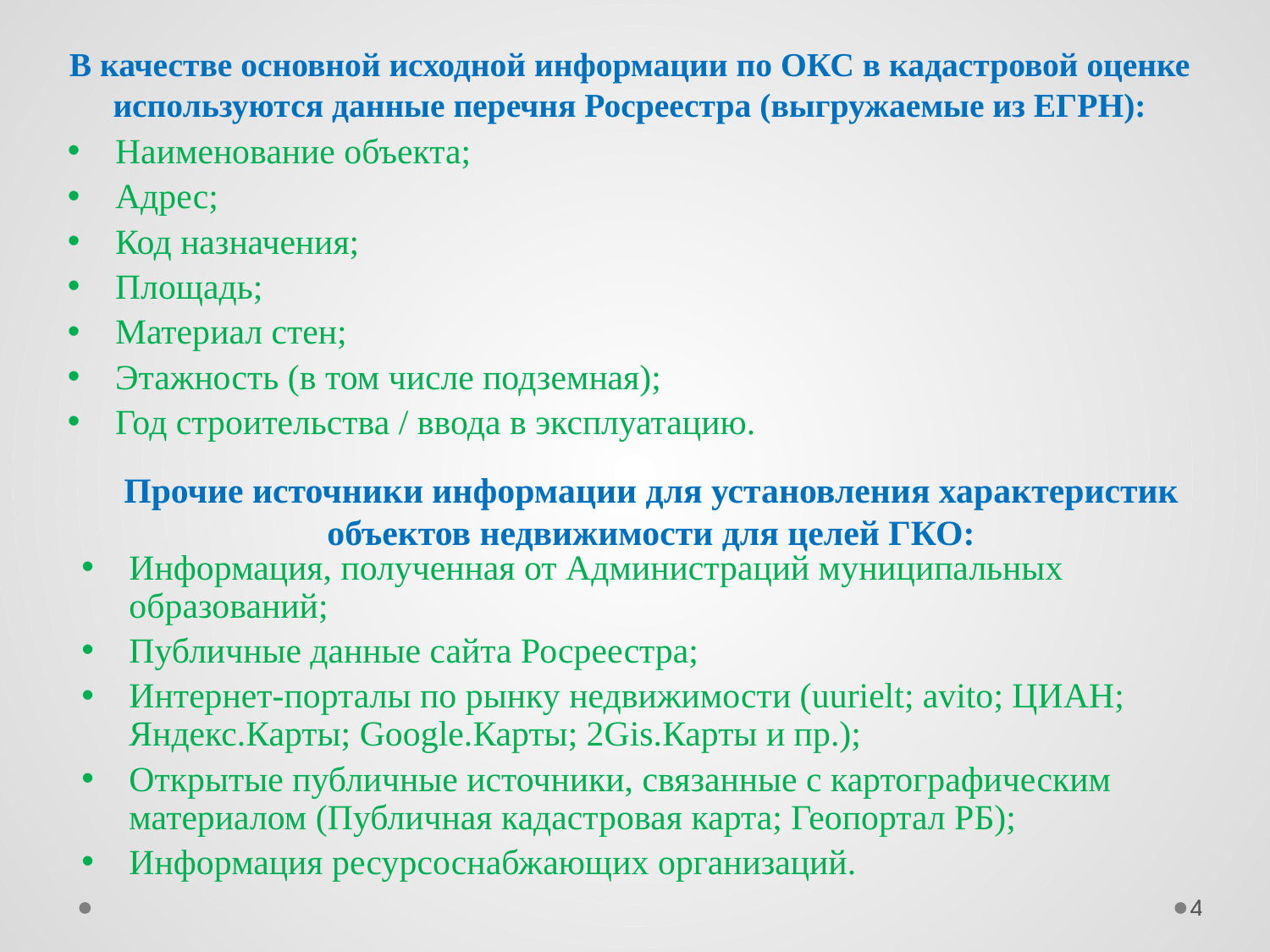

В качестве основной исходной информации по ОКС в кадастровой оценке используются данные перечня Росреестра (выгружаемые из ЕГРН):
Наименование объекта;
Адрес;
Код назначения;
Площадь;
Материал стен;
Этажность (в том числе подземная);
Год строительства / ввода в эксплуатацию.

Прочие источники информации для установления характеристик объектов недвижимости для целей ГКО:
Информация, полученная от Администраций муниципальных образований;
Публичные данные сайта Росреестра;
Интернет-порталы по рынку недвижимости (uurielt; avito; ЦИАН; Яндекс.Карты; Google.Карты; 2Gis.Карты и пр.);
Открытые публичные источники, связанные с картографическим материалом (Публичная кадастровая карта; Геопортал РБ);
Информация ресурсоснабжающих организаций.
4
4
4